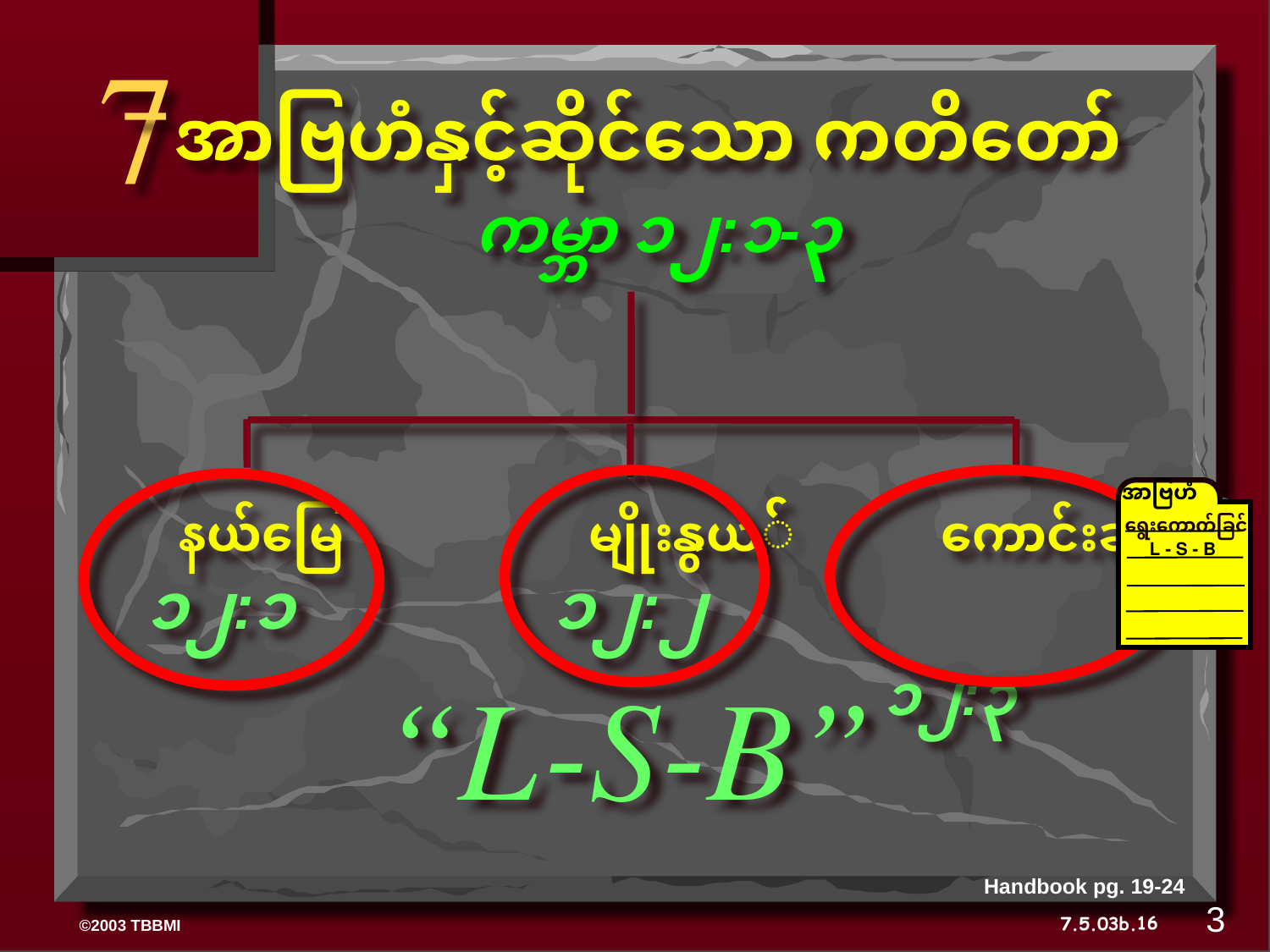

7
အာဗြဟံနှင့်ဆိုင်သော ကတိတော်
 ကမ္ဘာ ၁၂:၁-၃

        နယ်မြေ                   မျိုးနွယ်          ကောင်းချီး

အာဗြဟံ

ရွေးကောက်ခြင်း

L - S - B

  ၁၂:၃
၁၂:၂

၁၂:၁

“L-S-B”

Handbook pg. 19-24
3
16